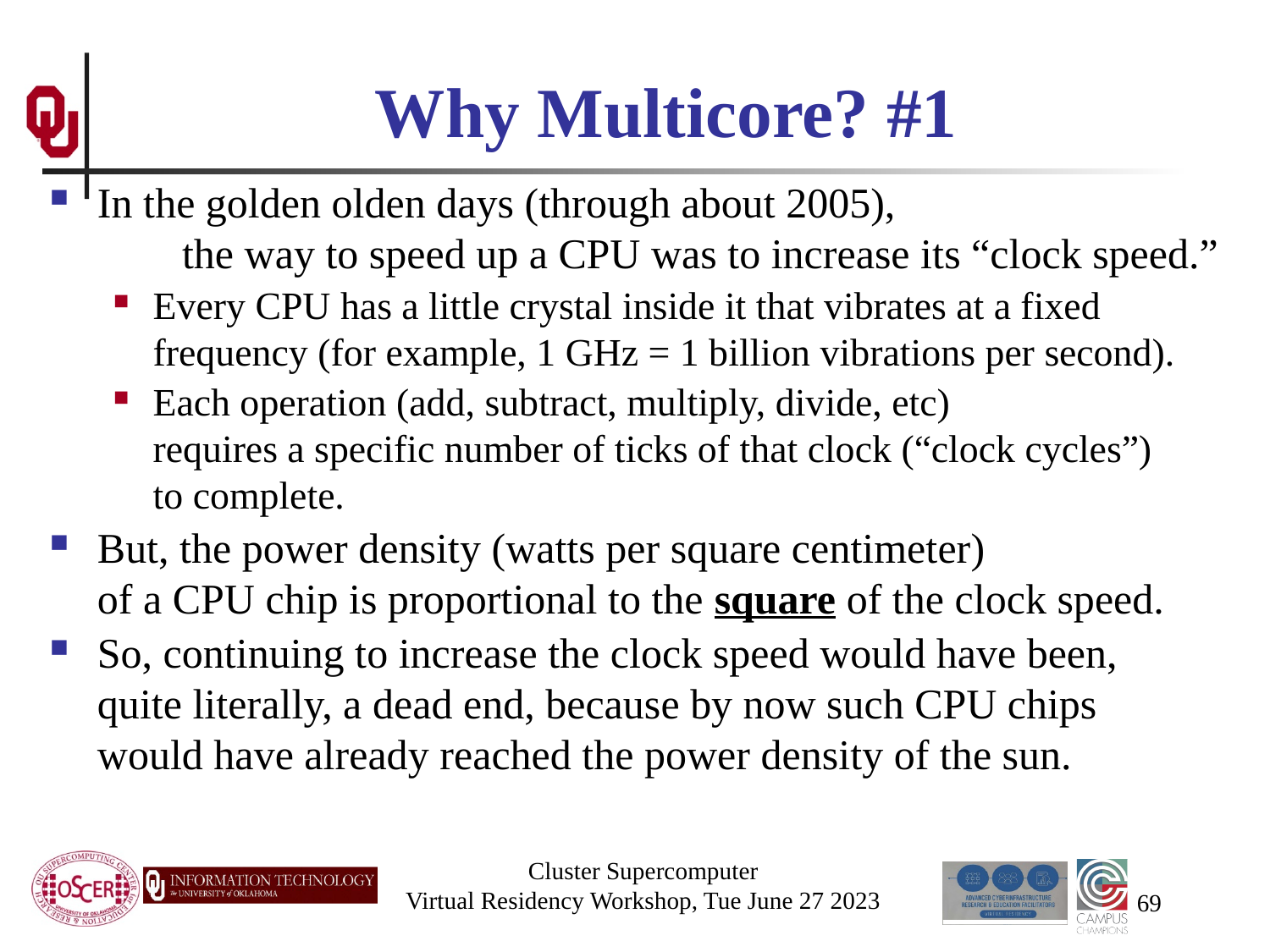

# Why Multicore? #1
In the golden olden days (through about 2005),                                       the way to speed up a CPU was to increase its “clock speed.”
Every CPU has a little crystal inside it that vibrates at a fixed frequency (for example, 1 GHz = 1 billion vibrations per second).
Each operation (add, subtract, multiply, divide, etc)               requires a specific number of ticks of that clock (“clock cycles”)    to complete.
But, the power density (watts per square centimeter)                    of a CPU chip is proportional to the square of the clock speed.
So, continuing to increase the clock speed would have been,  quite literally, a dead end, because by now such CPU chips  would have already reached the power density of the sun.
Cluster Supercomputer
Virtual Residency Workshop, Tue June 27 2023
69